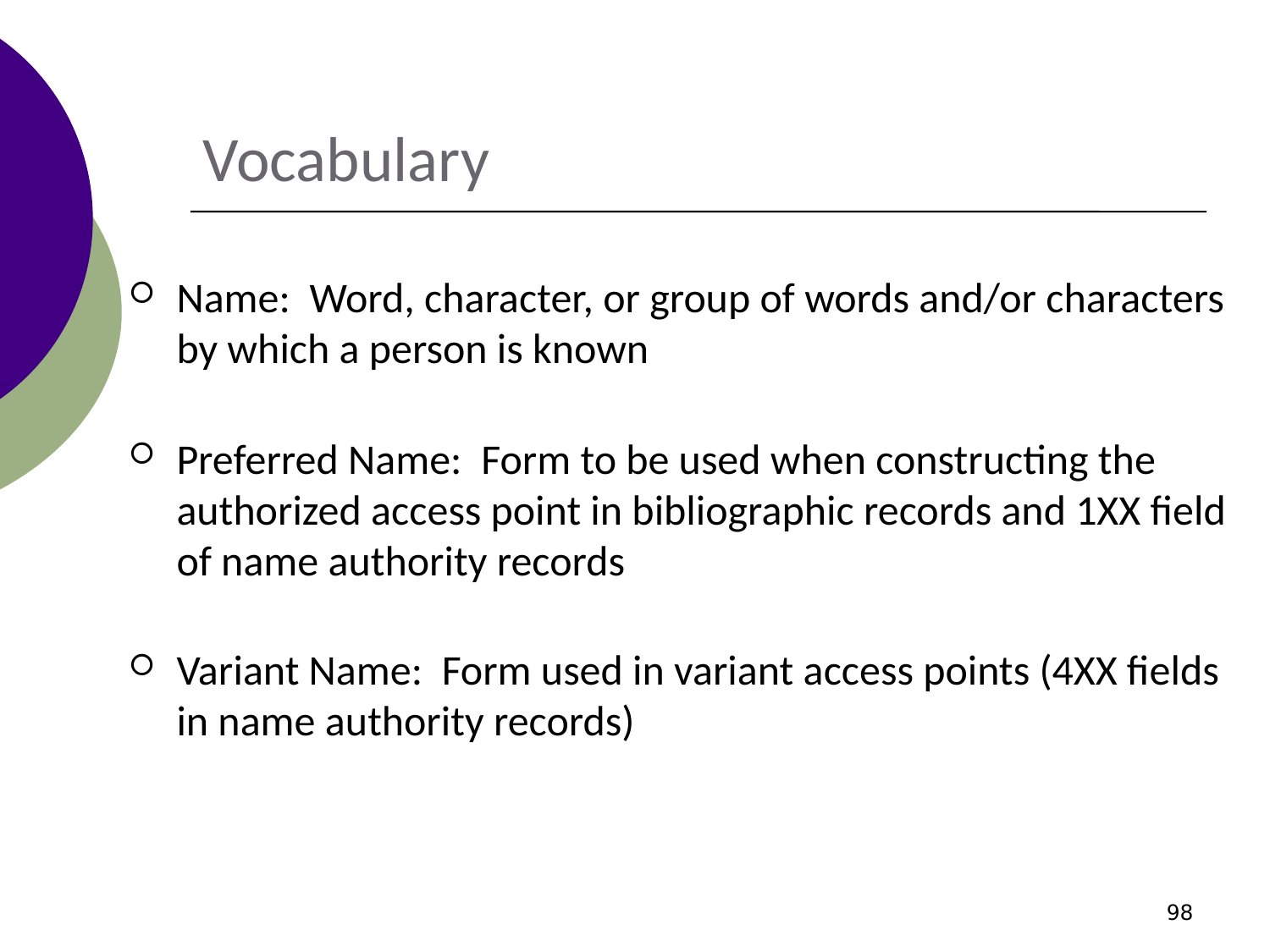

# Vocabulary
Name:  Word, character, or group of words and/or characters by which a person is known
Preferred Name:  Form to be used when constructing the authorized access point in bibliographic records and 1XX field of name authority records
Variant Name:  Form used in variant access points (4XX fields in name authority records)

98